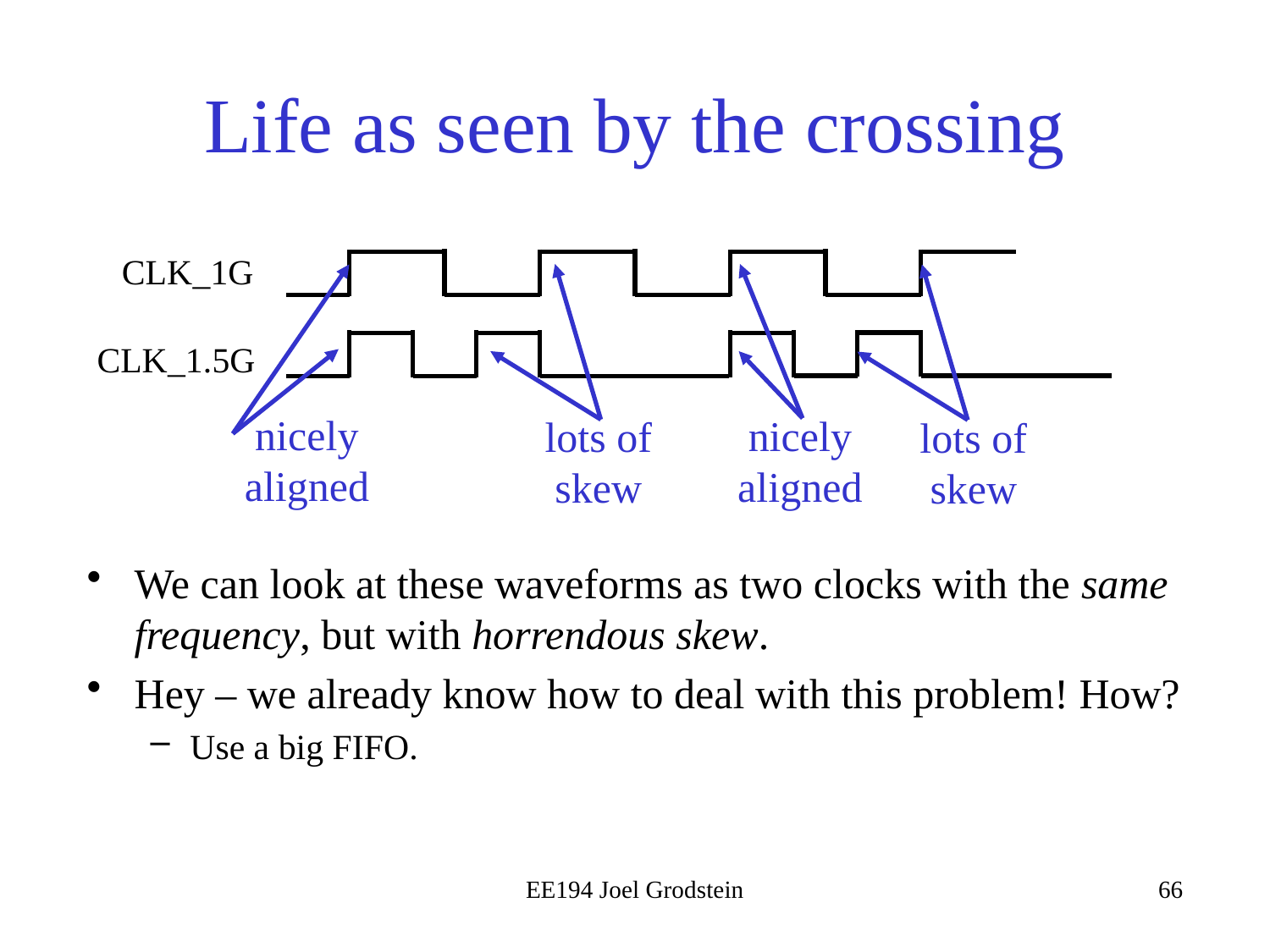

# Life as seen by the crossing
CLK_1G
CLK_1.5G
nicely aligned
nicely aligned
lots of skew
lots of skew
We can look at these waveforms as two clocks with the same frequency, but with horrendous skew.
Hey – we already know how to deal with this problem! How?
Use a big FIFO.
EE194 Joel Grodstein